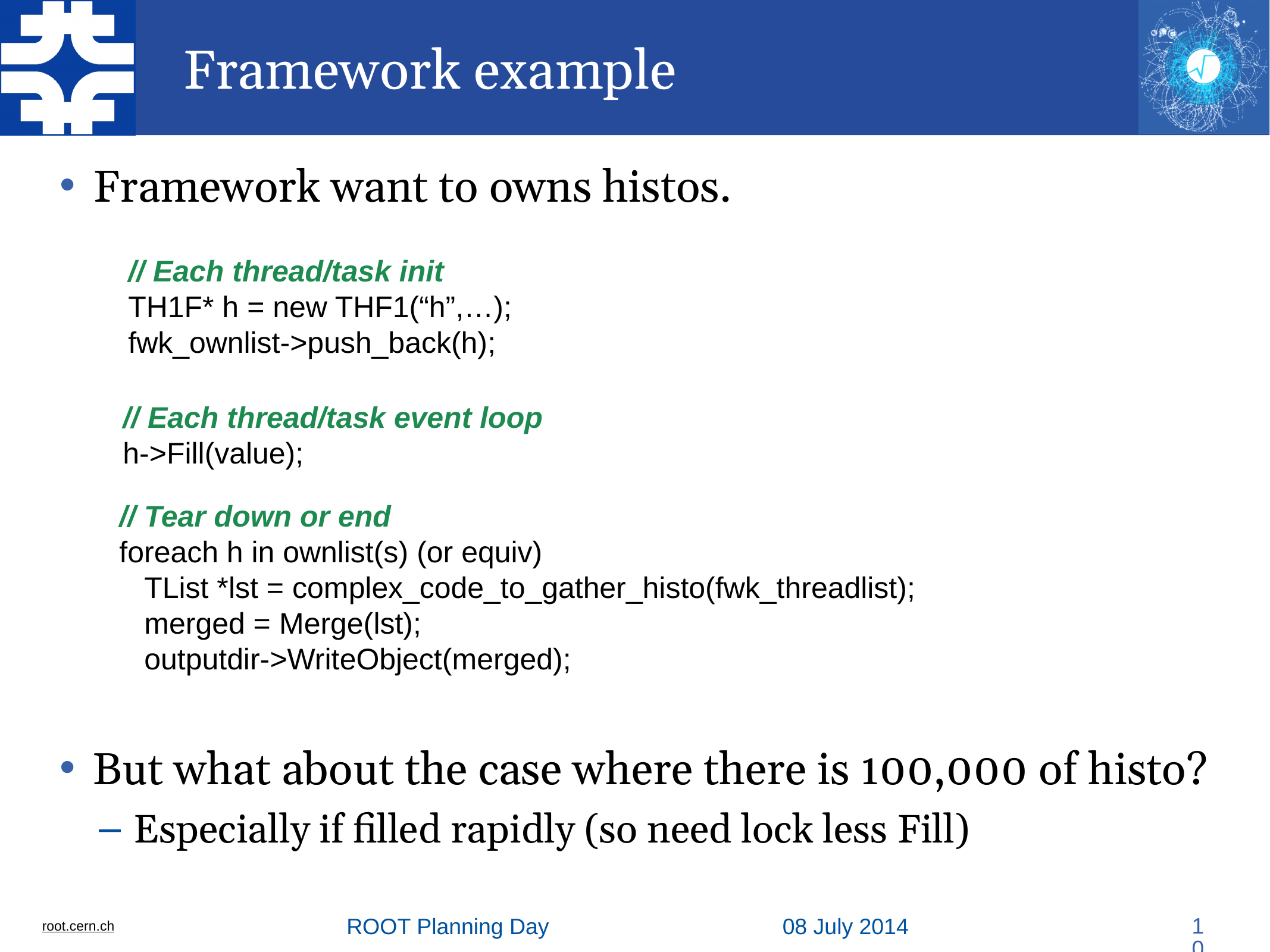

# Framework example
Framework want to owns histos.

But what about the case where there is 100,000 of histo?
Especially if filled rapidly (so need lock less Fill)
// Each thread/task init
TH1F* h = new THF1(“h”,…);
fwk_ownlist->push_back(h);
// Each thread/task event loop
h->Fill(value);
// Tear down or end
foreach h in ownlist(s) (or equiv)
   TList *lst = complex_code_to_gather_histo(fwk_threadlist);
   merged = Merge(lst);
   outputdir->WriteObject(merged);
10